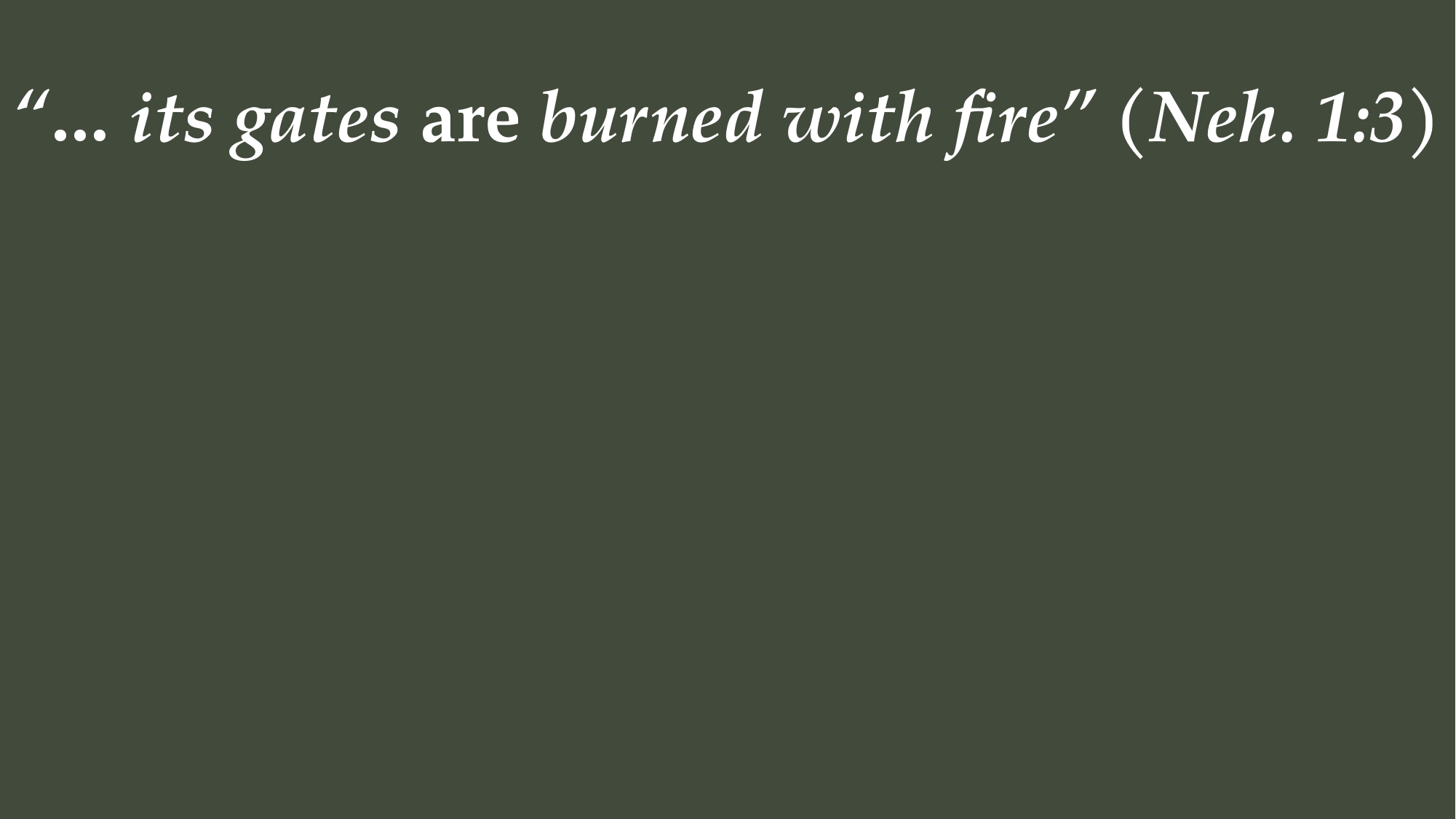

“… its gates are burned with fire” (Neh. 1:3)